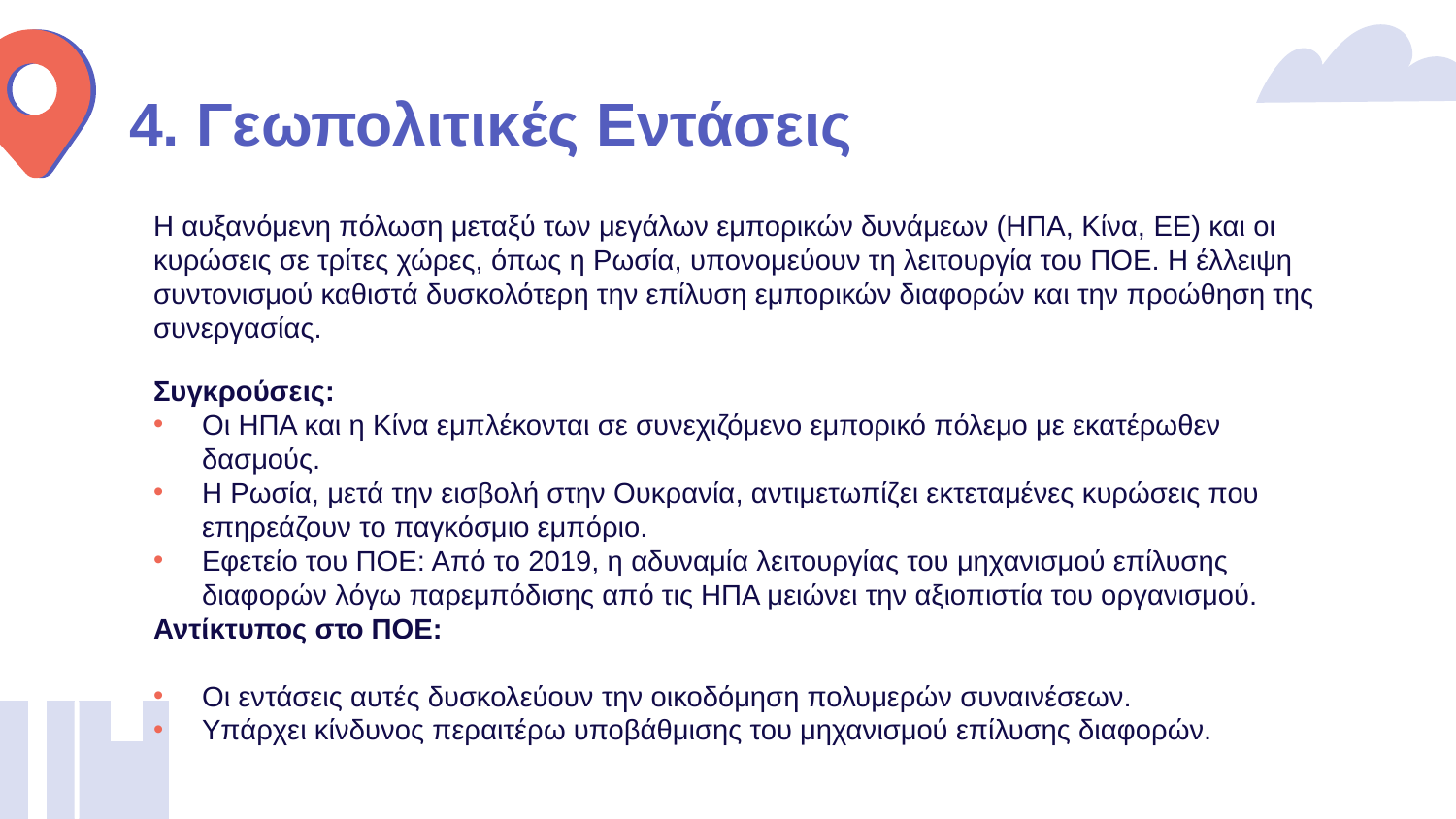

# 4. Γεωπολιτικές Εντάσεις
Η αυξανόμενη πόλωση μεταξύ των μεγάλων εμπορικών δυνάμεων (ΗΠΑ, Κίνα, ΕΕ) και οι κυρώσεις σε τρίτες χώρες, όπως η Ρωσία, υπονομεύουν τη λειτουργία του ΠΟΕ. Η έλλειψη συντονισμού καθιστά δυσκολότερη την επίλυση εμπορικών διαφορών και την προώθηση της συνεργασίας.

Συγκρούσεις:
Οι ΗΠΑ και η Κίνα εμπλέκονται σε συνεχιζόμενο εμπορικό πόλεμο με εκατέρωθεν δασμούς.
Η Ρωσία, μετά την εισβολή στην Ουκρανία, αντιμετωπίζει εκτεταμένες κυρώσεις που επηρεάζουν το παγκόσμιο εμπόριο.
Εφετείο του ΠΟΕ: Από το 2019, η αδυναμία λειτουργίας του μηχανισμού επίλυσης διαφορών λόγω παρεμπόδισης από τις ΗΠΑ μειώνει την αξιοπιστία του οργανισμού.
Αντίκτυπος στο ΠΟΕ:

Οι εντάσεις αυτές δυσκολεύουν την οικοδόμηση πολυμερών συναινέσεων.
Υπάρχει κίνδυνος περαιτέρω υποβάθμισης του μηχανισμού επίλυσης διαφορών.